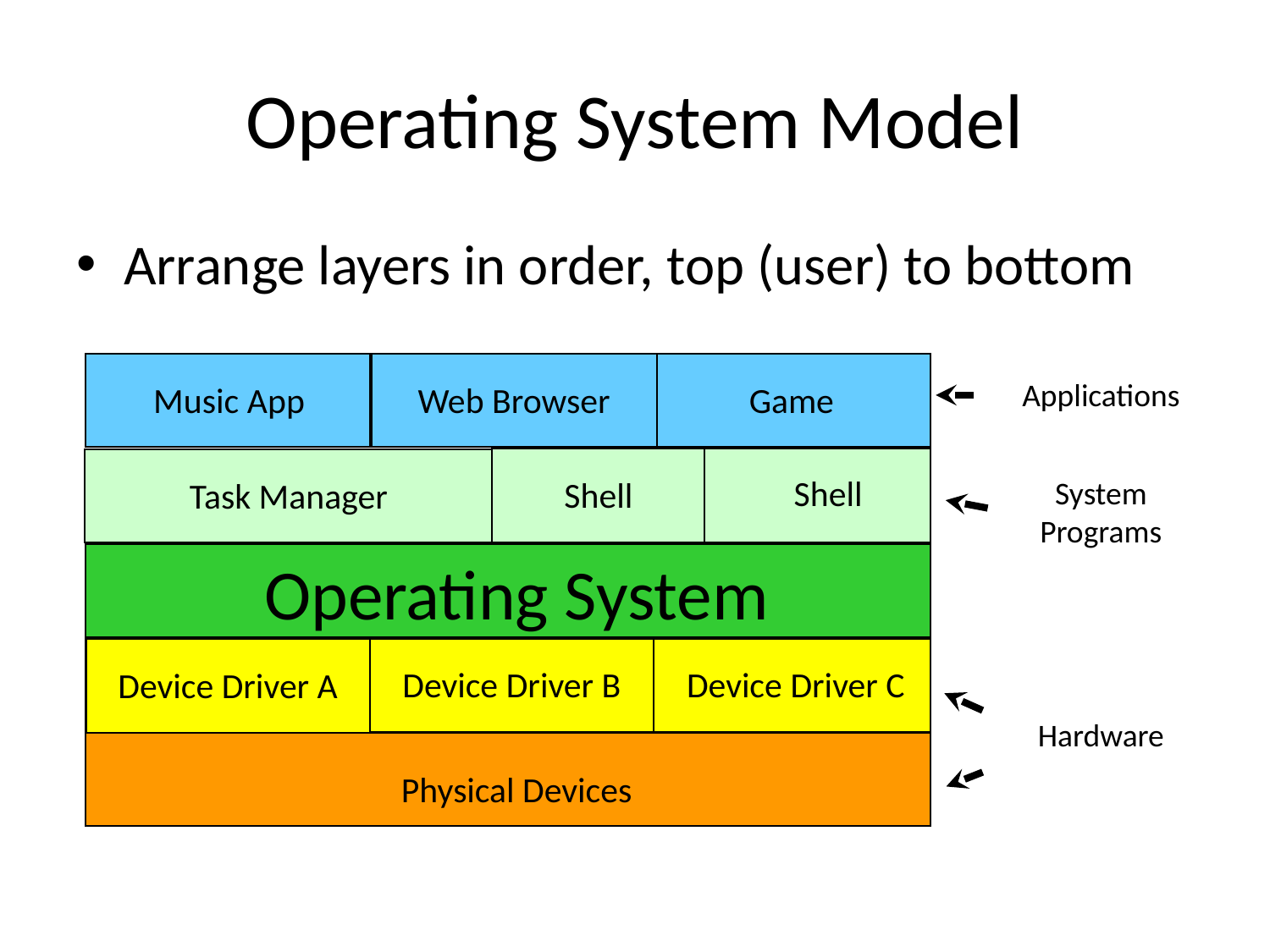

# Operating System Model
Arrange layers in order, top (user) to bottom

Applications
Music App
Web Browser
Game

Shell
Shell
System
Programs
Task Manager

Operating System

Device Driver C
Device Driver B
Device Driver A

Hardware

Physical Devices